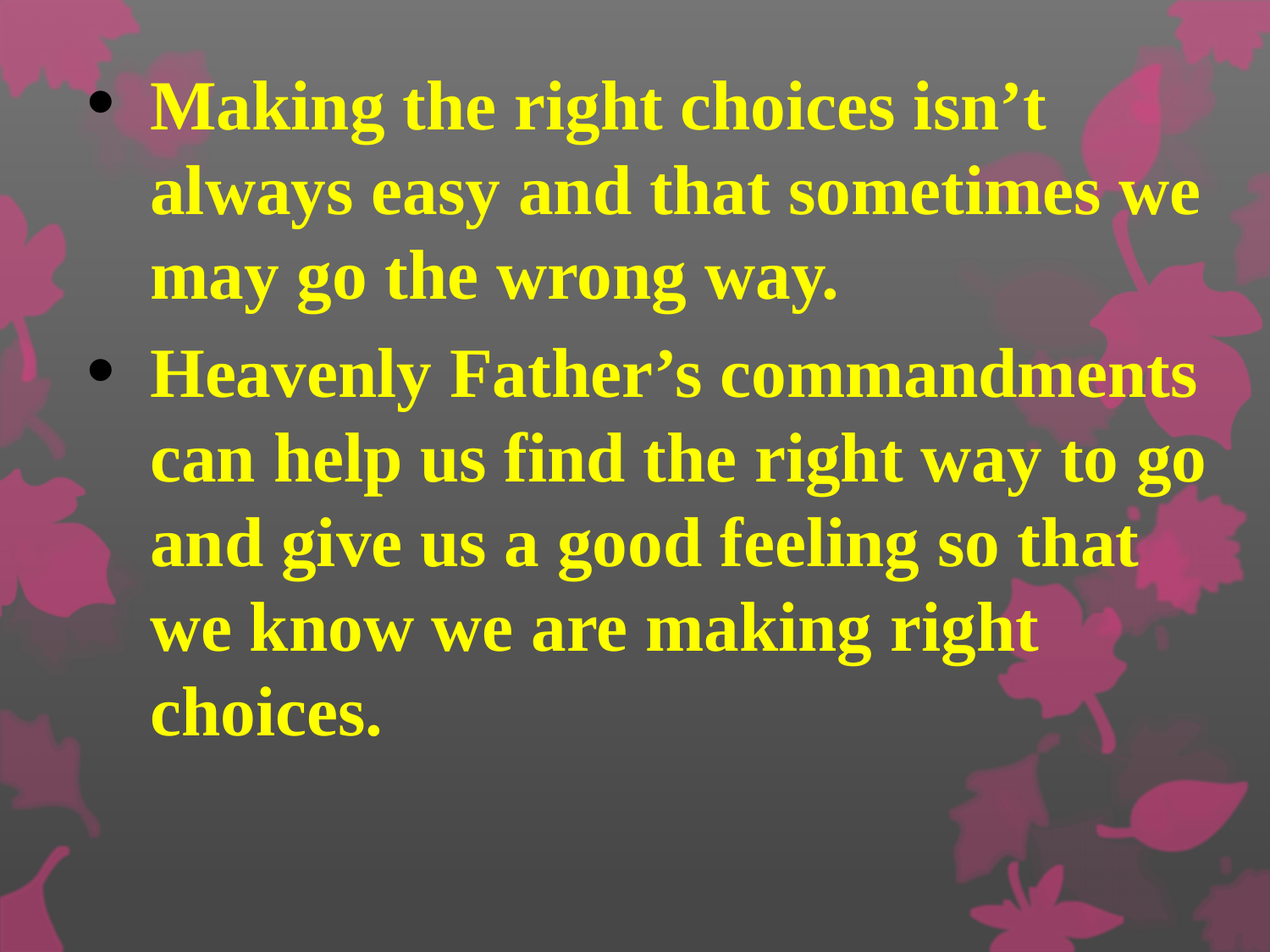

Making the right choices isn’t always easy and that sometimes we may go the wrong way.
Heavenly Father’s commandments can help us find the right way to go and give us a good feeling so that we know we are making right choices.